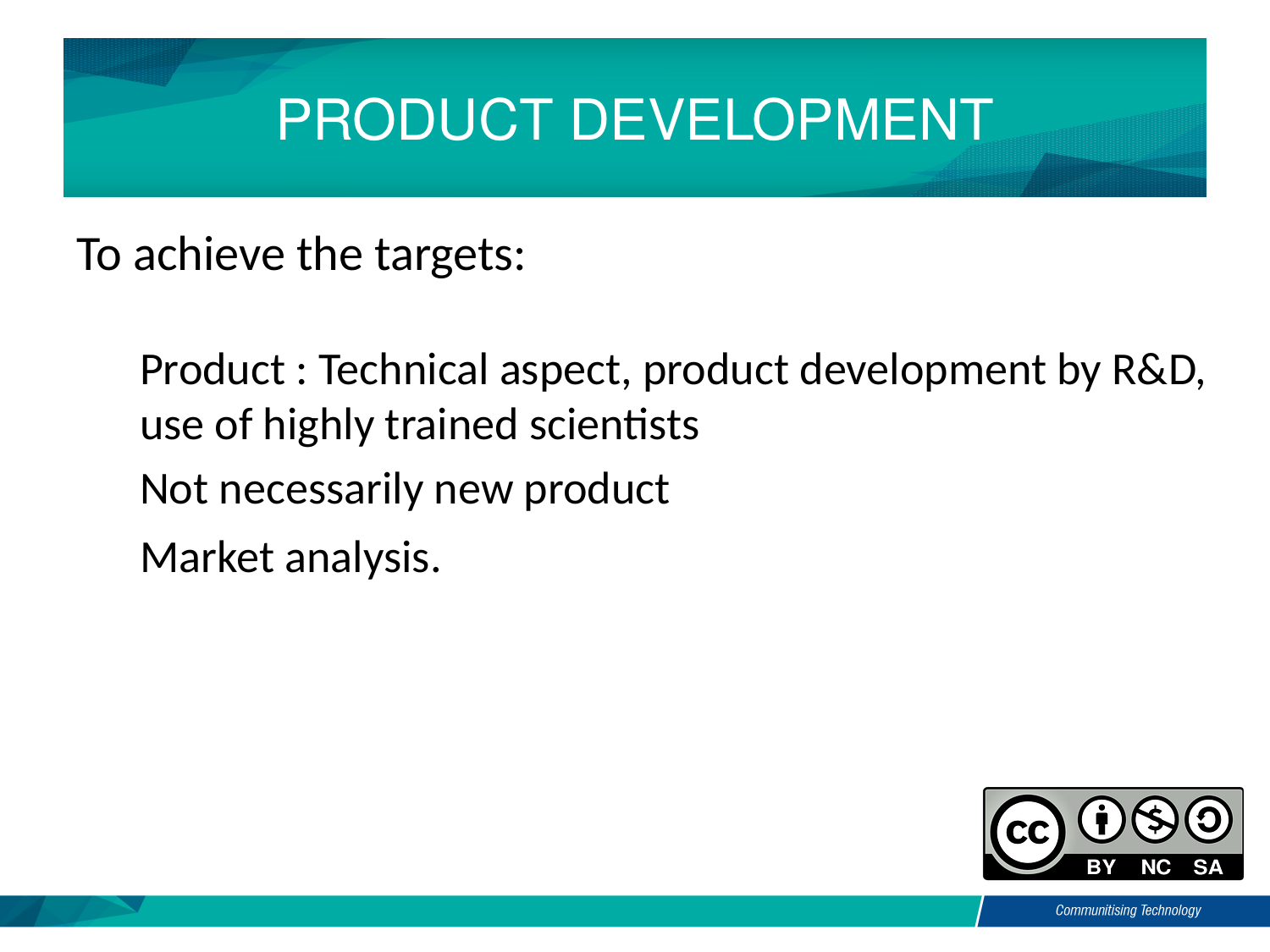

# PRODUCT DEVELOPMENT
To achieve the targets:

Product : Technical aspect, product development by R&D, use of highly trained scientists
Not necessarily new product
Market analysis.